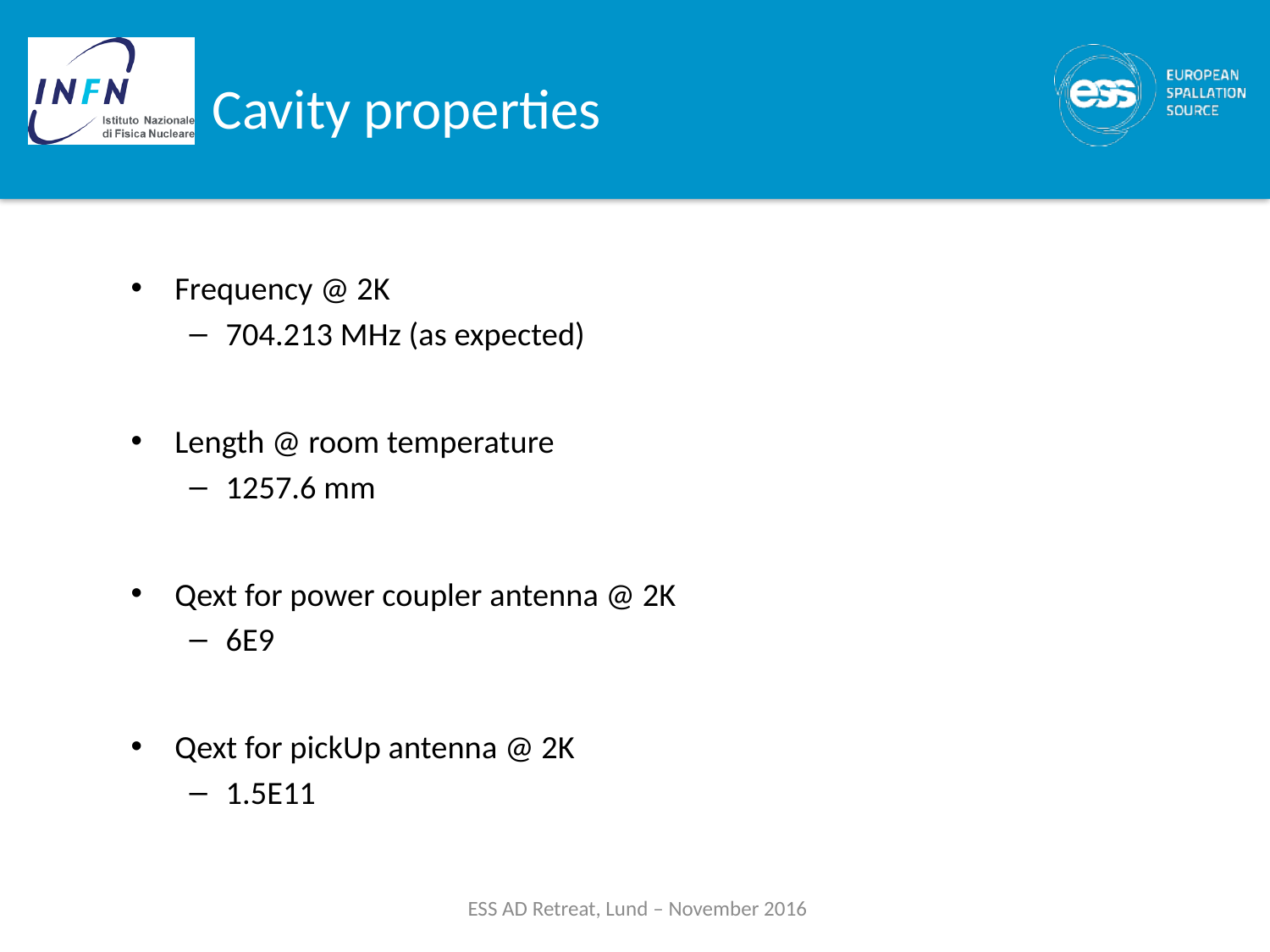

# Cavity properties
Frequency @ 2K
704.213 MHz (as expected)

Length @ room temperature
1257.6 mm

Qext for power coupler antenna @ 2K
6E9

Qext for pickUp antenna @ 2K
1.5E11

ESS AD Retreat, Lund – November 2016